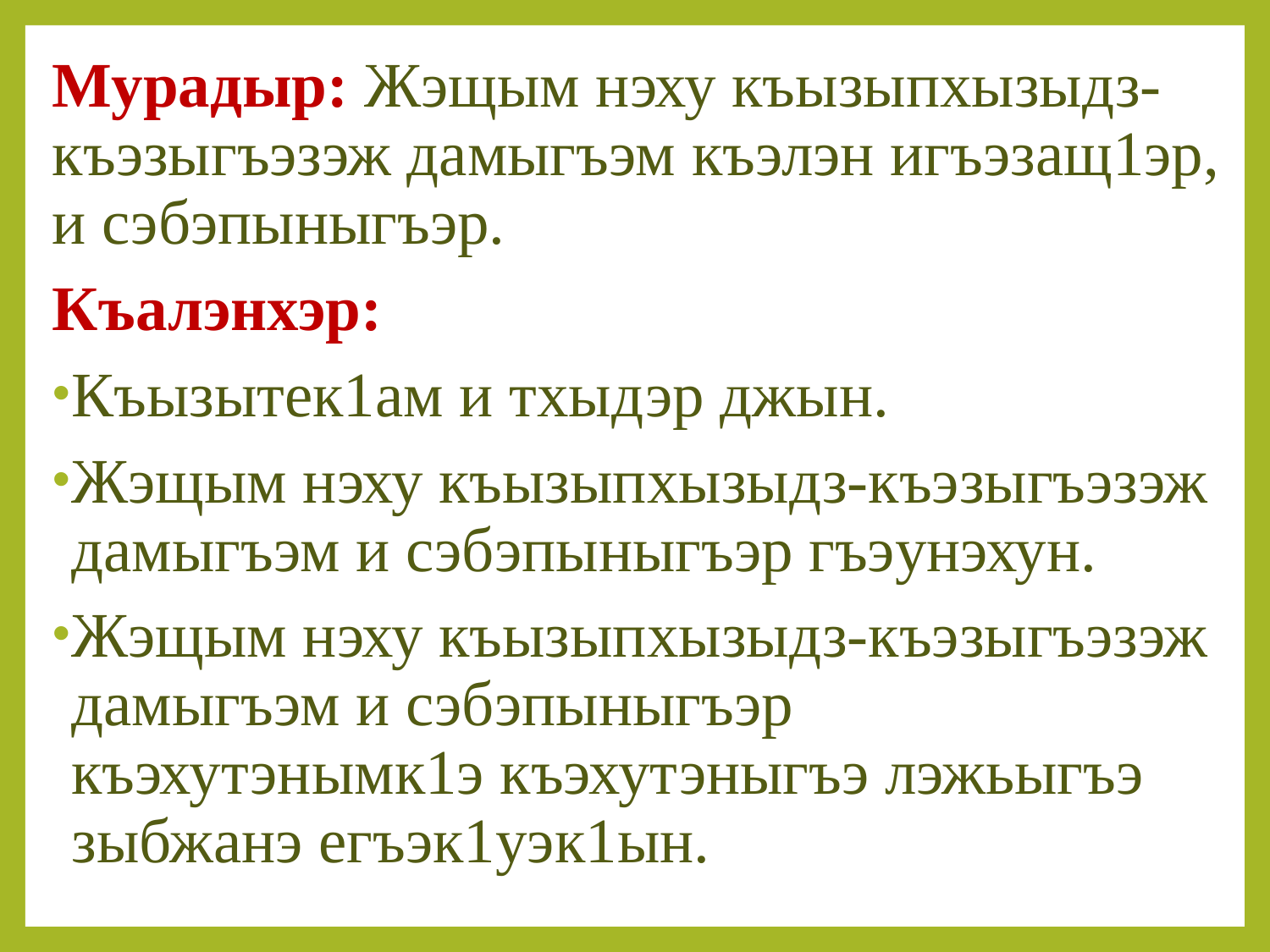

Мурадыр: Жэщым нэху къызыпхызыдз-къэзыгъэзэж дамыгъэм къэлэн игъэзащ1эр, и сэбэпыныгъэр.
Къалэнхэр:
Къызытек1ам и тхыдэр джын.
Жэщым нэху къызыпхызыдз-къэзыгъэзэж дамыгъэм и сэбэпыныгъэр гъэунэхун.
Жэщым нэху къызыпхызыдз-къэзыгъэзэж дамыгъэм и сэбэпыныгъэр къэхутэнымк1э къэхутэныгъэ лэжьыгъэ зыбжанэ егъэк1уэк1ын.